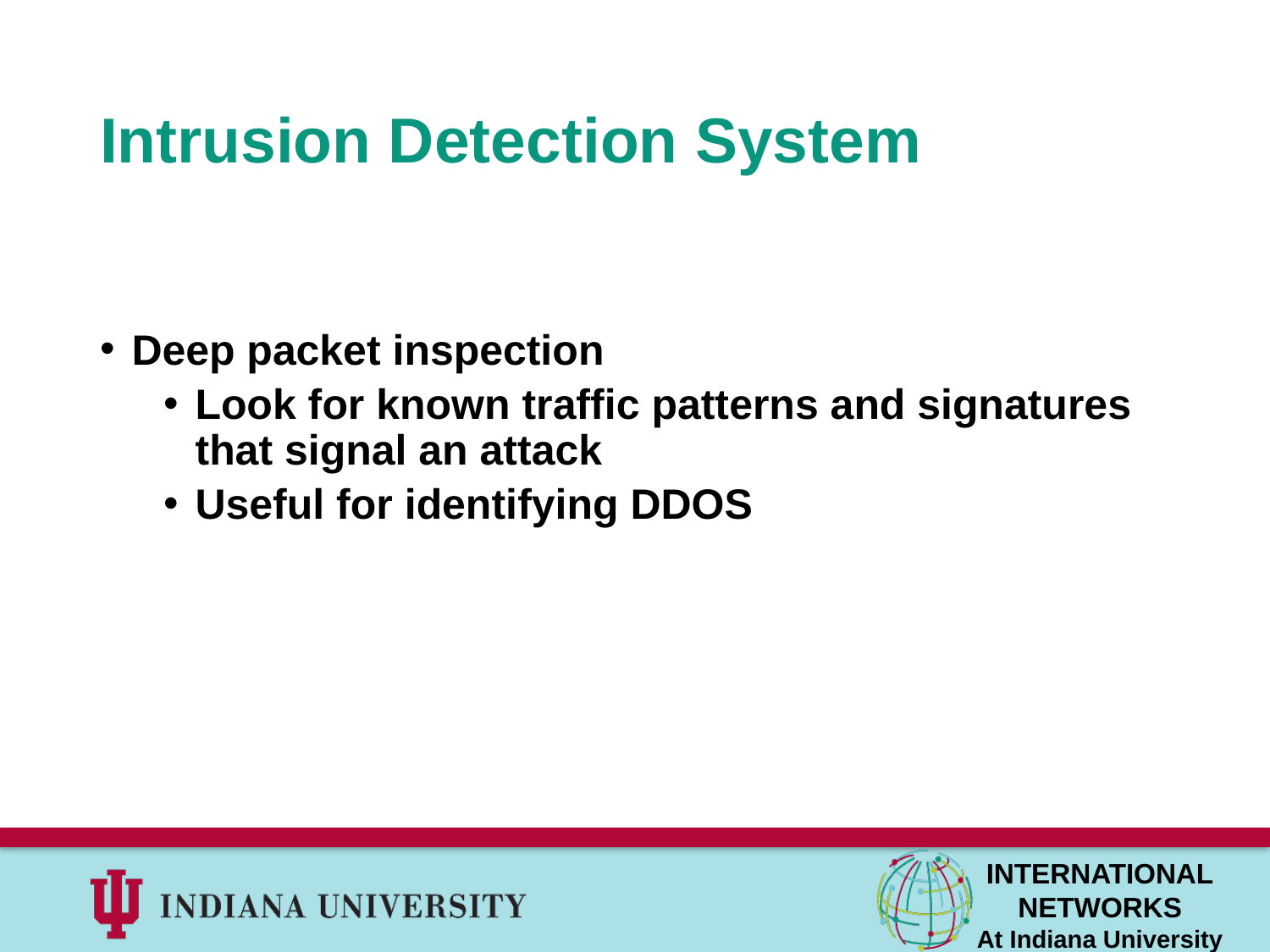

# Intrusion Detection System

Deep packet inspection
Look for known traffic patterns and signatures that signal an attack
Useful for identifying DDOS